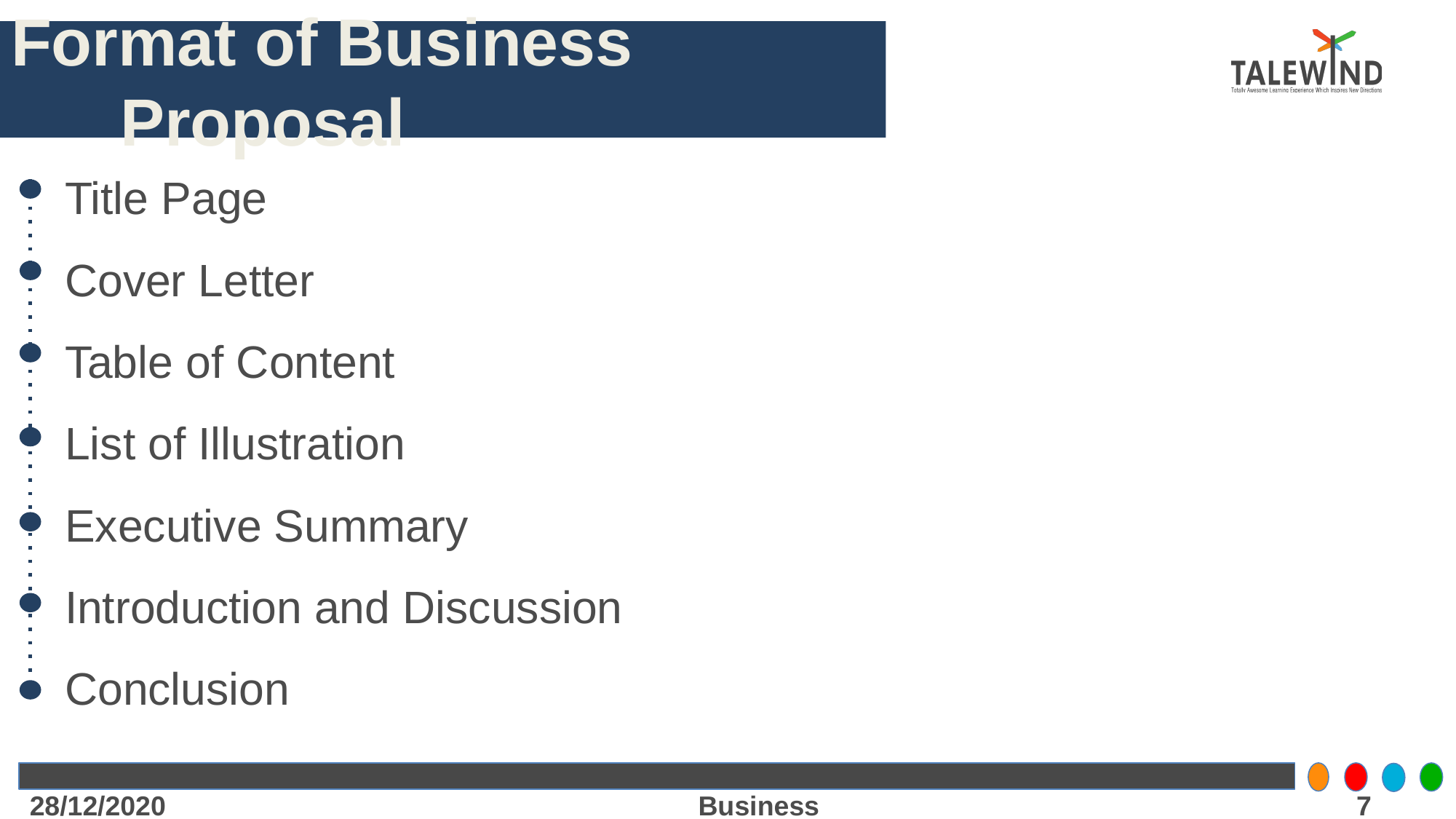

# Format of Business Proposal

Title Page
Cover Letter
Table of Content
List of Illustration
Executive Summary
Introduction and Discussion
Conclusion

28/12/2020
Business Proposal
7